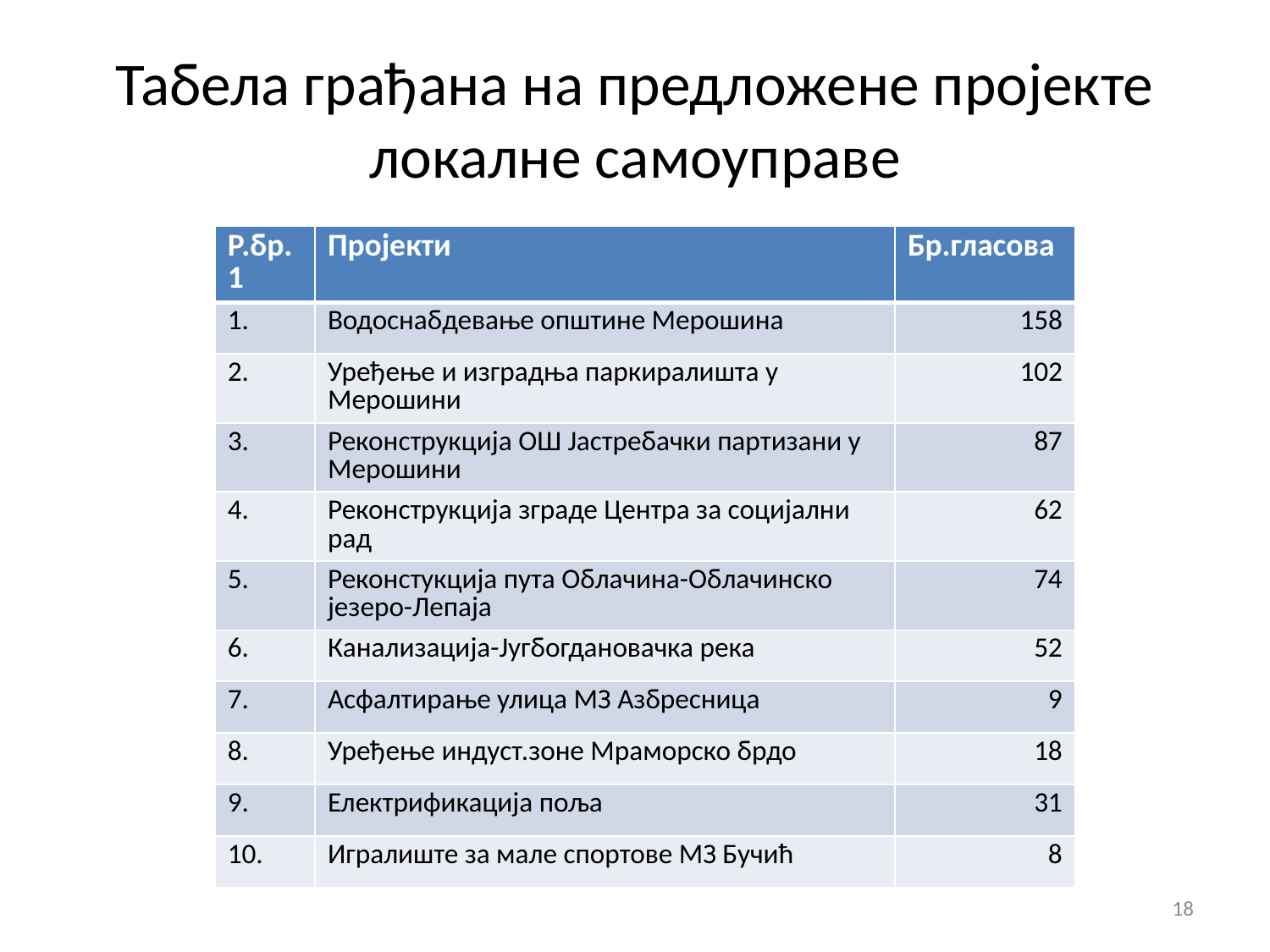

# Табела грађана на предложене пројекте локалне самоуправе
| Р.бр.1 | Пројекти | Бр.гласова |
| --- | --- | --- |
| 1. | Водоснабдевање општине Мерошина | 158 |
| 2. | Уређење и изградња паркиралишта у Мерошини | 102 |
| 3. | Реконструкција ОШ Јастребачки партизани у Мерошини | 87 |
| 4. | Реконструкција зграде Центра за социјални рад | 62 |
| 5. | Реконстукција пута Облачина-Облачинско језеро-Лепаја | 74 |
| 6. | Канализација-Југбогдановачка река | 52 |
| 7. | Асфалтирање улица МЗ Азбресница | 9 |
| 8. | Уређење индуст.зоне Мраморско брдо | 18 |
| 9. | Електрификација поља | 31 |
| 10. | Игралиште за мале спортове МЗ Бучић | 8 |
18